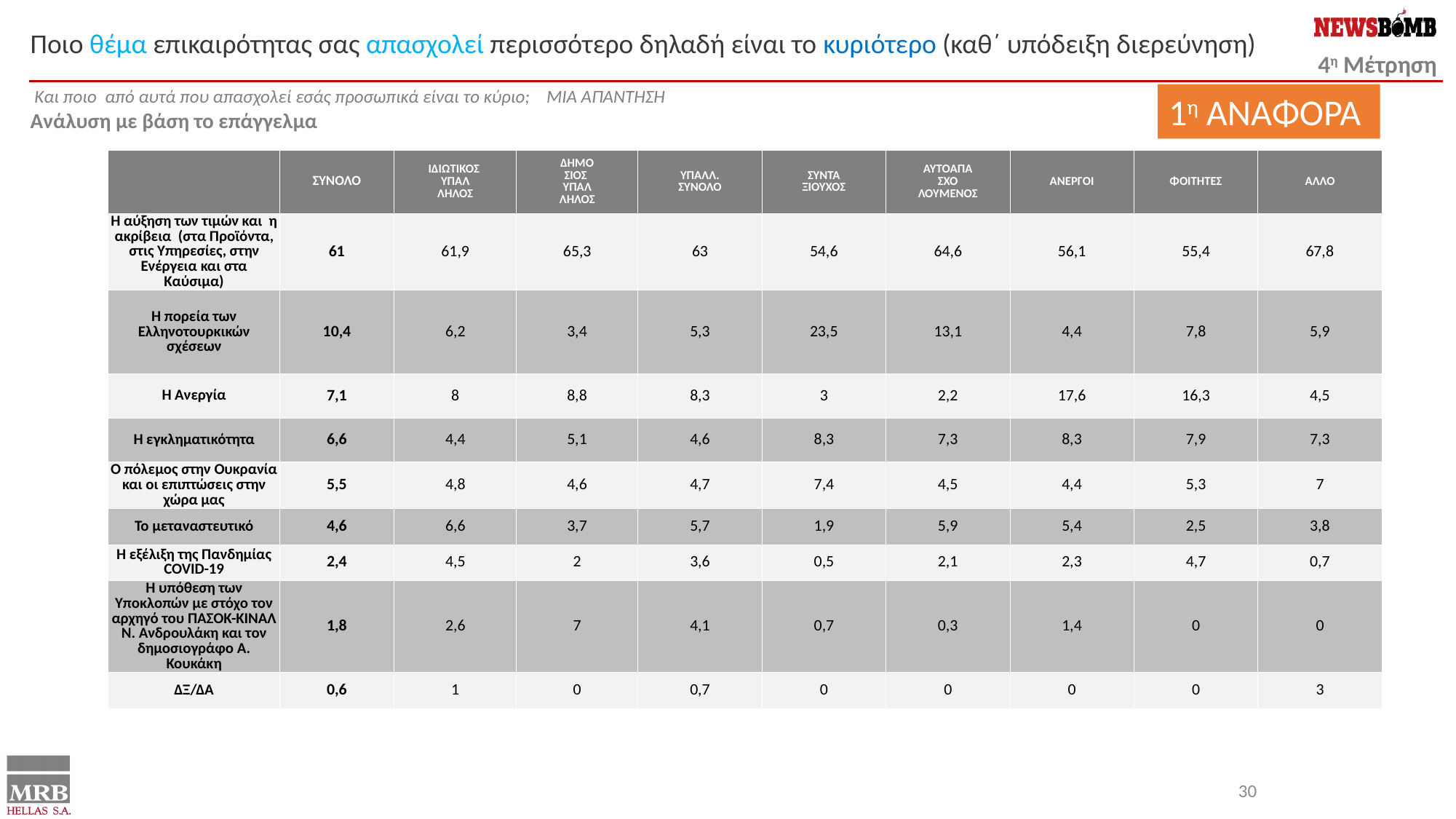

Ποιο θέμα επικαιρότητας σας απασχολεί περισσότερο δηλαδή είναι το κυριότερο (καθ΄ υπόδειξη διερεύνηση)

 Και ποιο  από αυτά που απασχολεί εσάς προσωπικά είναι το κύριο;    ΜΙΑ ΑΠΑΝΤΗΣΗ
Ανάλυση με βάση το επάγγελμα
1η ΑΝΑΦΟΡΑ
|  | ΣΥΝΟΛΟ | ΙΔΙΩΤΙΚΟΣ ΥΠΑΛ ΛΗΛΟΣ | ΔΗΜΟ ΣΙΟΣ ΥΠΑΛ ΛΗΛΟΣ | ΥΠΑΛΛ. ΣΥΝΟΛΟ | ΣΥΝΤΑ ΞΙΟΥΧΟΣ | ΑΥΤΟΑΠΑ ΣΧΟ ΛΟΥΜΕΝΟΣ | ΑΝΕΡΓΟΙ | ΦΟΙΤΗΤΕΣ | ΑΛΛΟ |
| --- | --- | --- | --- | --- | --- | --- | --- | --- | --- |
| Η αύξηση των τιμών και η ακρίβεια (στα Προϊόντα, στις Υπηρεσίες, στην Ενέργεια και στα Καύσιμα) | 61 | 61,9 | 65,3 | 63 | 54,6 | 64,6 | 56,1 | 55,4 | 67,8 |
| Η πορεία των Ελληνοτουρκικών σχέσεων | 10,4 | 6,2 | 3,4 | 5,3 | 23,5 | 13,1 | 4,4 | 7,8 | 5,9 |
| Η Ανεργία | 7,1 | 8 | 8,8 | 8,3 | 3 | 2,2 | 17,6 | 16,3 | 4,5 |
| Η εγκληματικότητα | 6,6 | 4,4 | 5,1 | 4,6 | 8,3 | 7,3 | 8,3 | 7,9 | 7,3 |
| Ο πόλεμος στην Ουκρανία και οι επιπτώσεις στην χώρα μας | 5,5 | 4,8 | 4,6 | 4,7 | 7,4 | 4,5 | 4,4 | 5,3 | 7 |
| Το μεταναστευτικό | 4,6 | 6,6 | 3,7 | 5,7 | 1,9 | 5,9 | 5,4 | 2,5 | 3,8 |
| Η εξέλιξη της Πανδημίας COVID-19 | 2,4 | 4,5 | 2 | 3,6 | 0,5 | 2,1 | 2,3 | 4,7 | 0,7 |
| Η υπόθεση των Υποκλοπών με στόχο τον αρχηγό του ΠΑΣΟΚ-ΚΙΝΑΛ Ν. Ανδρουλάκη και τον δημοσιογράφο Α. Κουκάκη | 1,8 | 2,6 | 7 | 4,1 | 0,7 | 0,3 | 1,4 | 0 | 0 |
| ΔΞ/ΔΑ | 0,6 | 1 | 0 | 0,7 | 0 | 0 | 0 | 0 | 3 |
30